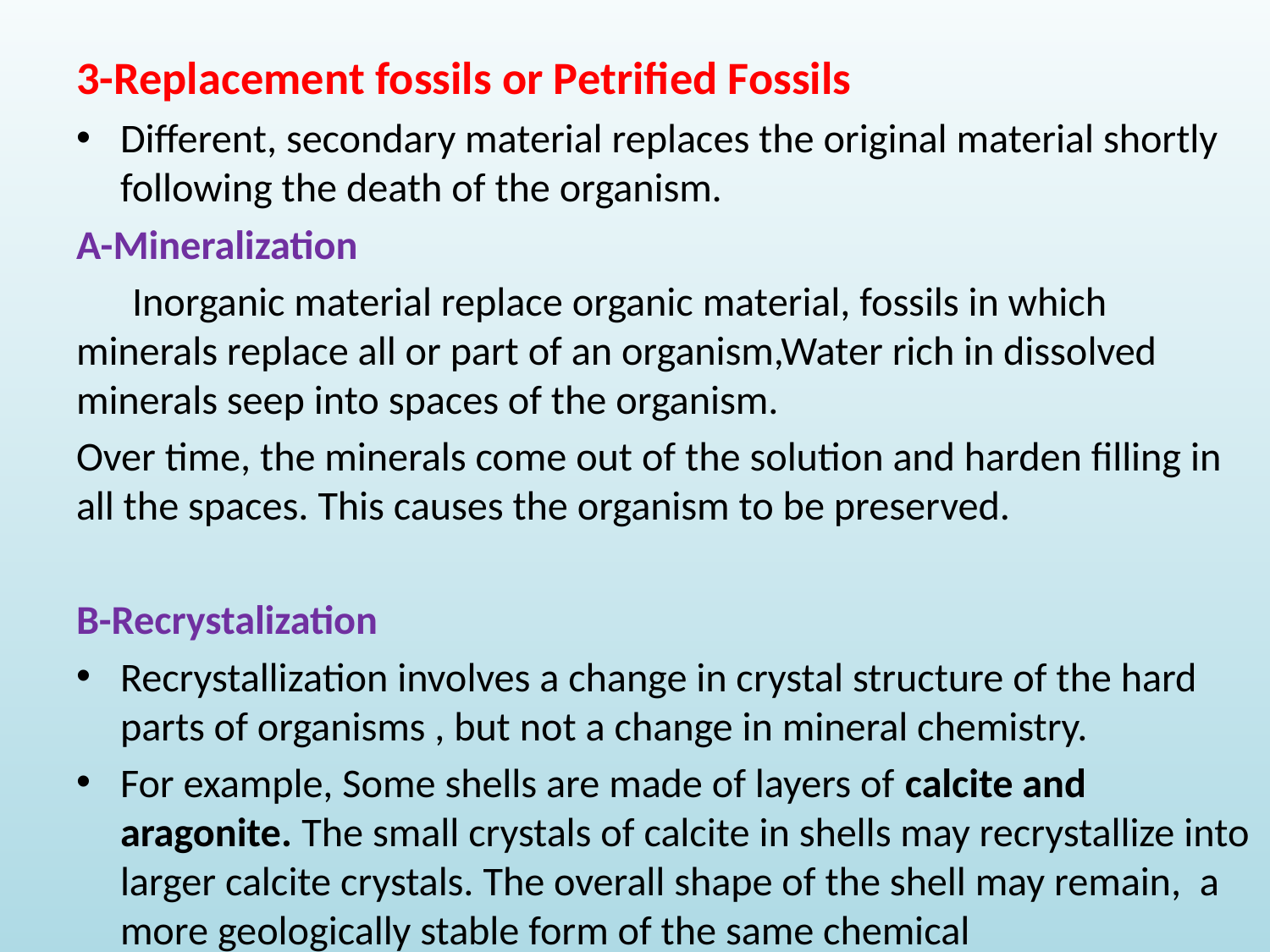

3-Replacement fossils or Petrified Fossils
Different, secondary material replaces the original material shortly following the death of the organism.
A-Mineralization
      Inorganic material replace organic material, fossils in which minerals replace all or part of an organism,Water rich in dissolved minerals seep into spaces of the organism.
Over time, the minerals come out of the solution and harden filling in all the spaces. This causes the organism to be preserved.

B-Recrystalization
Recrystallization involves a change in crystal structure of the hard parts of organisms , but not a change in mineral chemistry.
For example, Some shells are made of layers of calcite and aragonite. The small crystals of calcite in shells may recrystallize into larger calcite crystals. The overall shape of the shell may remain,  a more geologically stable form of the same chemical